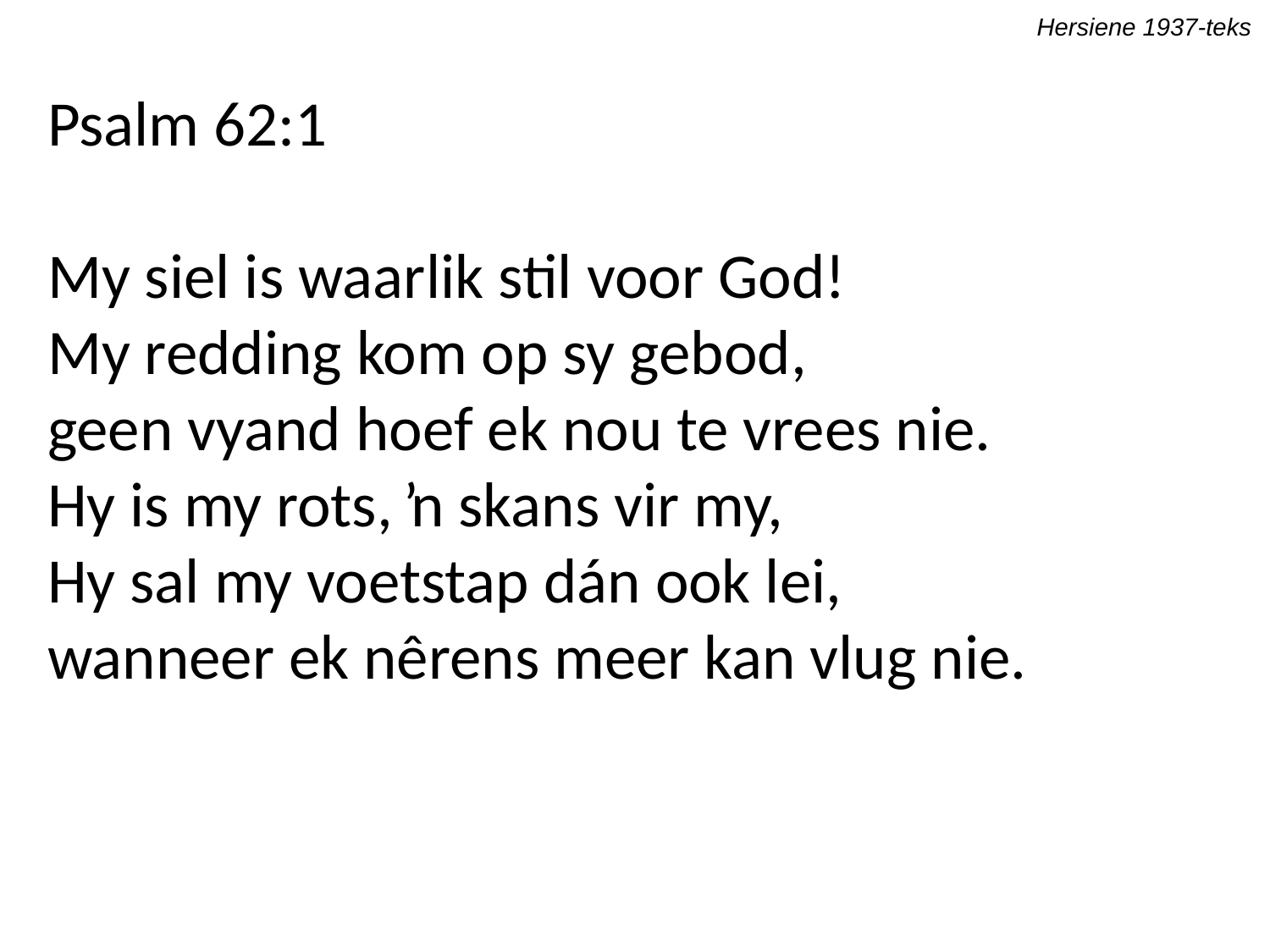

Hersiene 1937-teks
Psalm 62:1

My siel is waarlik stil voor God!
My redding kom op sy gebod,
geen vyand hoef ek nou te vrees nie.
Hy is my rots, ŉ skans vir my,
Hy sal my voetstap dán ook lei,
wanneer ek nêrens meer kan vlug nie.